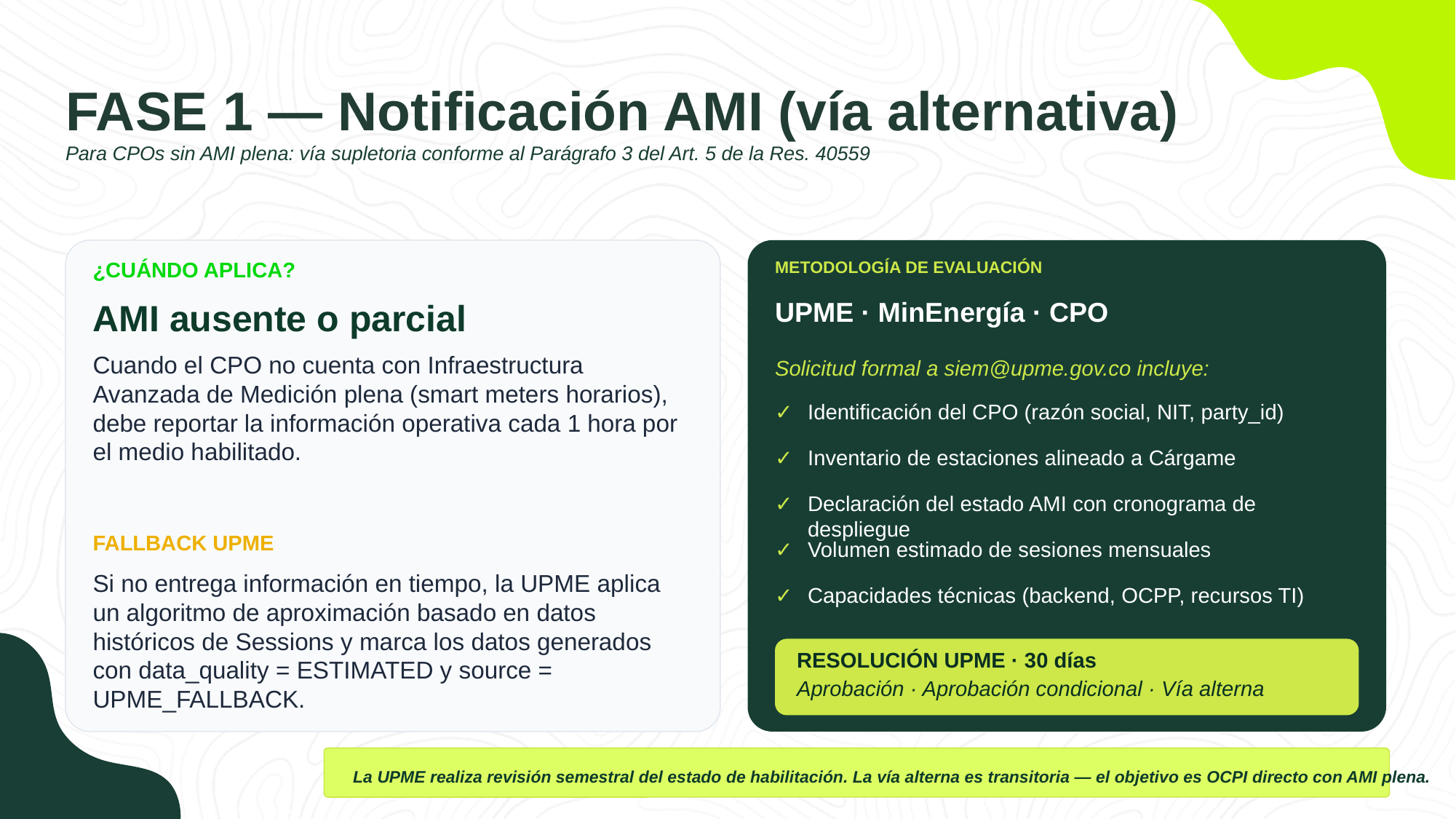

FASE 1 — Notificación AMI (vía alternativa)
Para CPOs sin AMI plena: vía supletoria conforme al Parágrafo 3 del Art. 5 de la Res. 40559

¿CUÁNDO APLICA?
METODOLOGÍA DE EVALUACIÓN
AMI ausente o parcial
UPME · MinEnergía · CPO
Cuando el CPO no cuenta con Infraestructura Avanzada de Medición plena (smart meters horarios), debe reportar la información operativa cada 1 hora por el medio habilitado.
Solicitud formal a siem@upme.gov.co incluye:
✓
Identificación del CPO (razón social, NIT, party_id)
✓
Inventario de estaciones alineado a Cárgame
✓
Declaración del estado AMI con cronograma de despliegue
FALLBACK UPME
✓
Volumen estimado de sesiones mensuales
Si no entrega información en tiempo, la UPME aplica un algoritmo de aproximación basado en datos históricos de Sessions y marca los datos generados con data_quality = ESTIMATED y source = UPME_FALLBACK.
✓
Capacidades técnicas (backend, OCPP, recursos TI)

RESOLUCIÓN UPME · 30 días
Aprobación · Aprobación condicional · Vía alterna

La UPME realiza revisión semestral del estado de habilitación. La vía alterna es transitoria — el objetivo es OCPI directo con AMI plena.